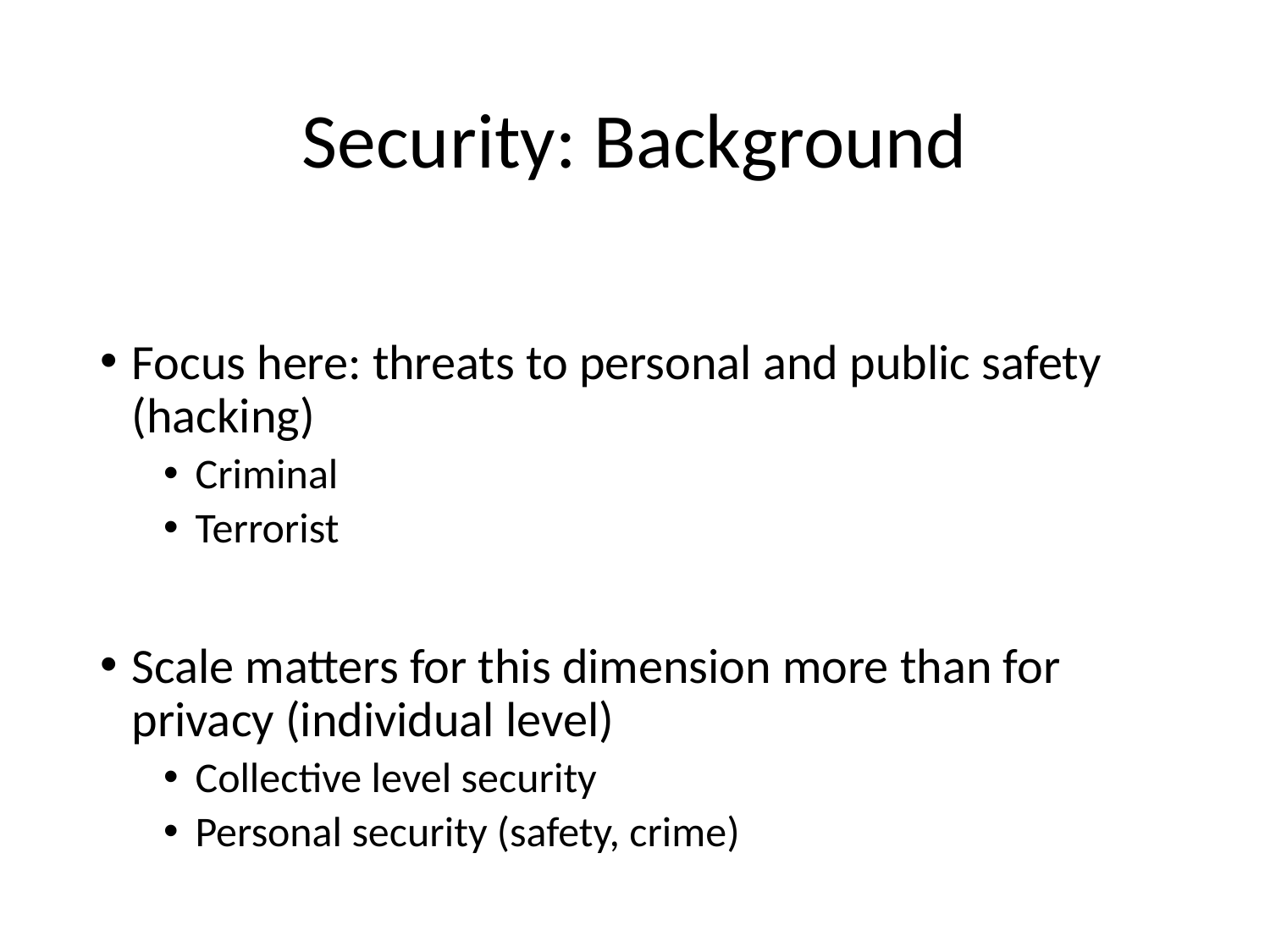

# Security: Background

Focus here: threats to personal and public safety (hacking)
Criminal
Terrorist

Scale matters for this dimension more than for privacy (individual level)
Collective level security
Personal security (safety, crime)